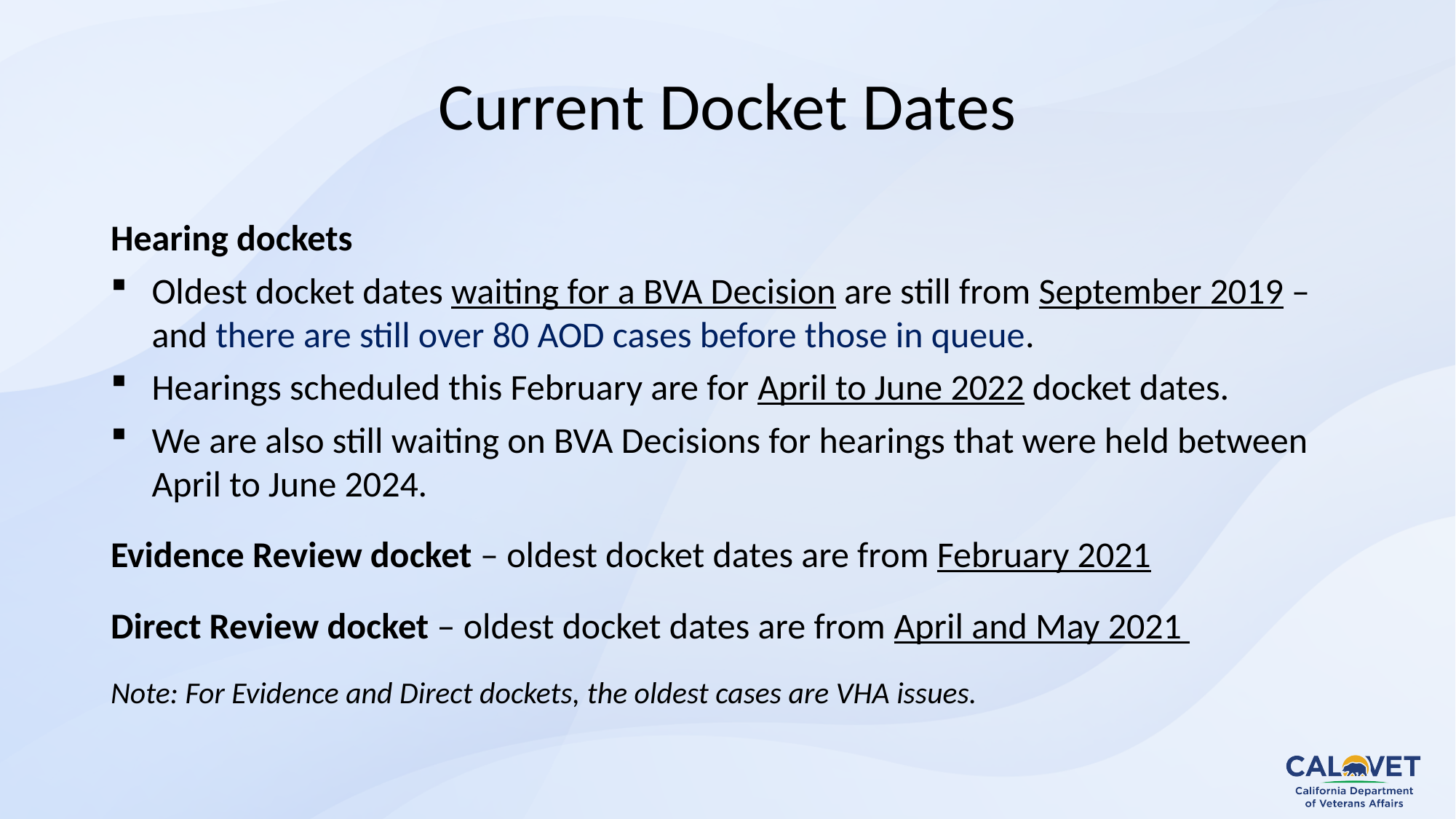

# Current Docket Dates
Hearing dockets
Oldest docket dates waiting for a BVA Decision are still from September 2019 – and there are still over 80 AOD cases before those in queue.
Hearings scheduled this February are for April to June 2022 docket dates.
We are also still waiting on BVA Decisions for hearings that were held between April to June 2024.
Evidence Review docket – oldest docket dates are from February 2021
Direct Review docket – oldest docket dates are from April and May 2021
Note: For Evidence and Direct dockets, the oldest cases are VHA issues.